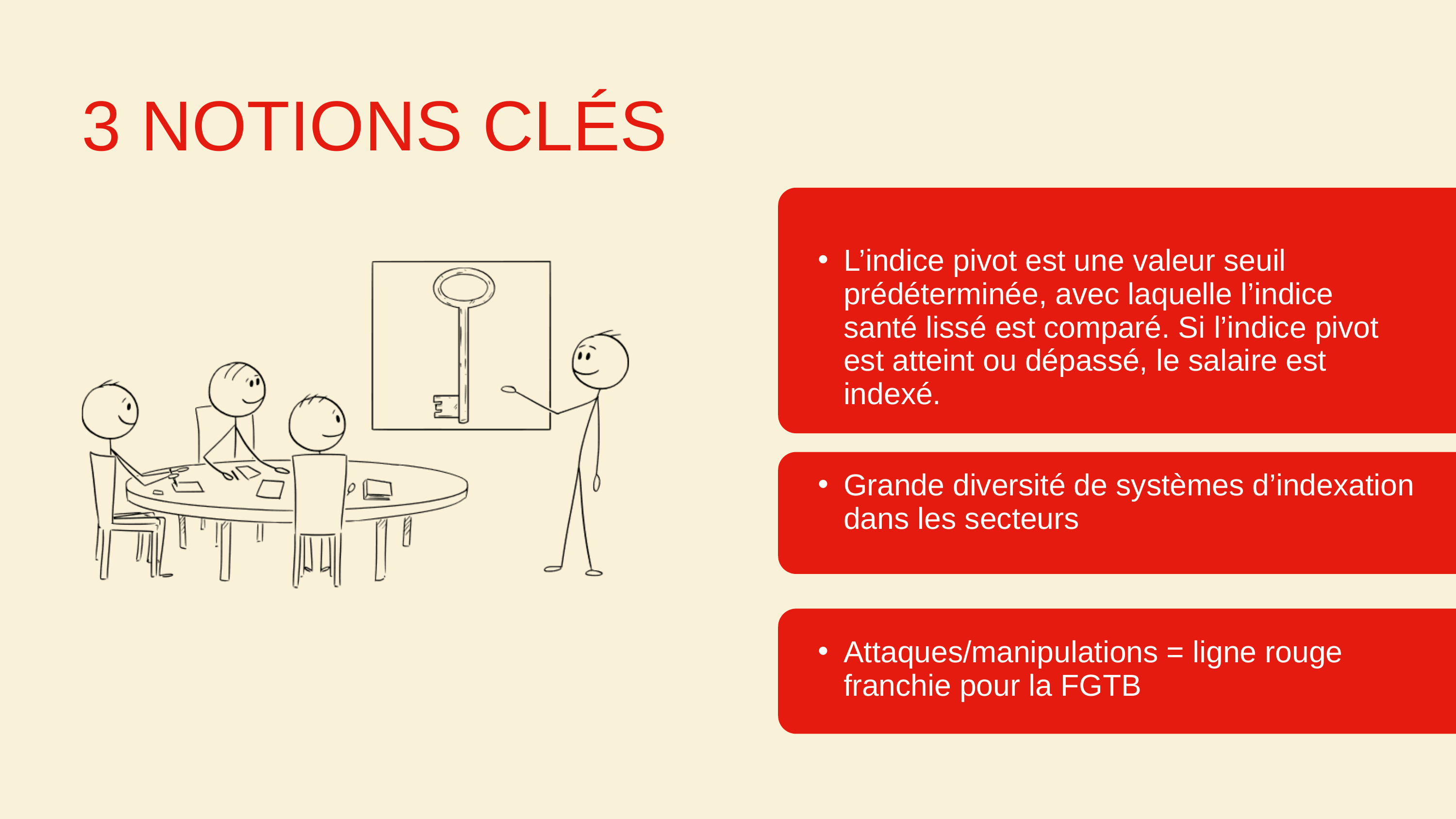

3 NOTIONS CLÉS

L’indice pivot est une valeur seuil prédéterminée, avec laquelle l’indice santé lissé est comparé. Si l’indice pivot est atteint ou dépassé, le salaire est indexé.

Grande diversité de systèmes d’indexation dans les secteurs

Attaques/manipulations = ligne rouge franchie pour la FGTB